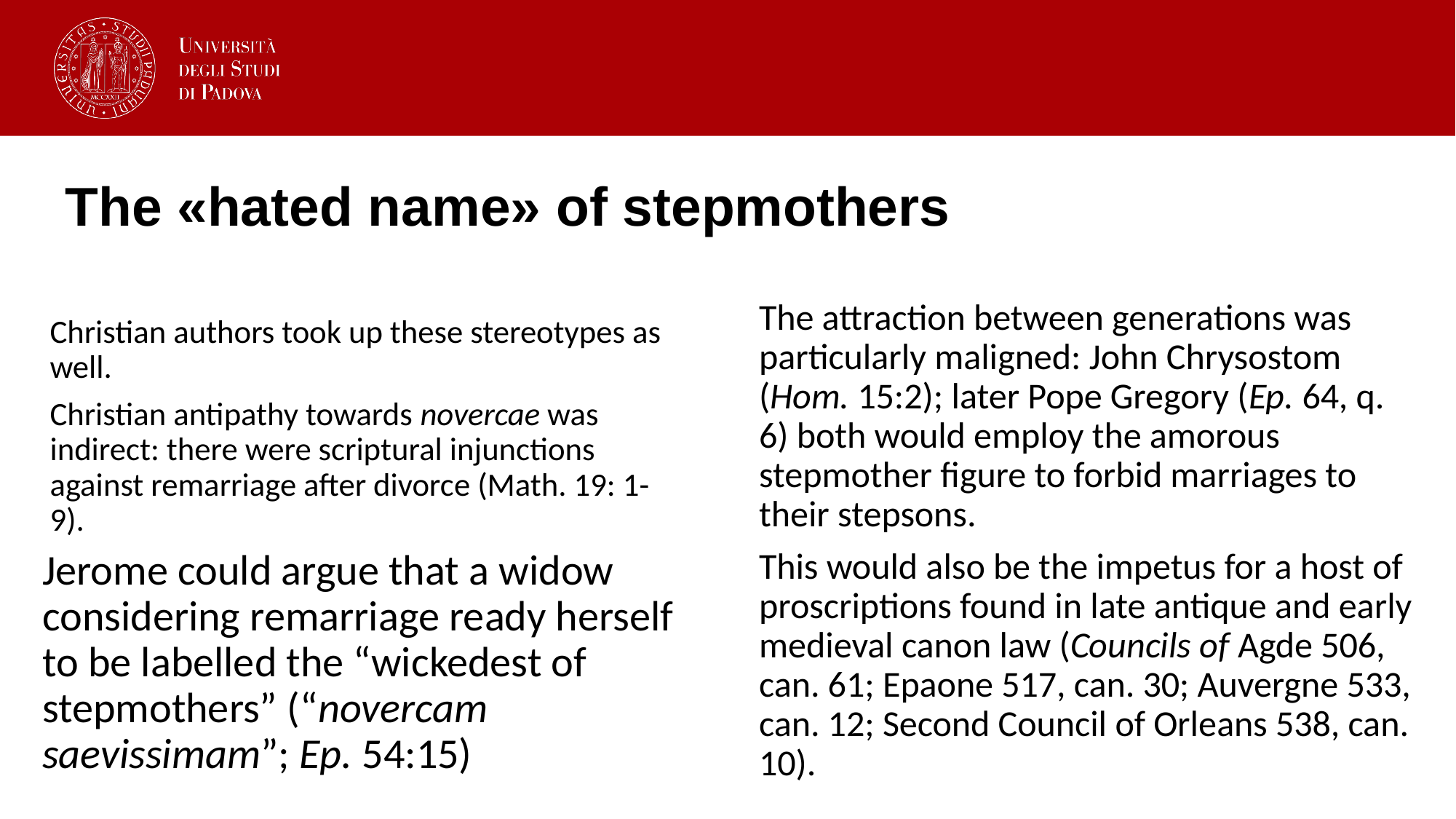

# The «hated name» of stepmothers
The attraction between generations was particularly maligned: John Chrysostom (Hom. 15:2); later Pope Gregory (Ep. 64, q. 6) both would employ the amorous stepmother figure to forbid marriages to their stepsons.
This would also be the impetus for a host of proscriptions found in late antique and early medieval canon law (Councils of Agde 506, can. 61; Epaone 517, can. 30; Auvergne 533, can. 12; Second Council of Orleans 538, can. 10).

Christian authors took up these stereotypes as well.
Christian antipathy towards novercae was indirect: there were scriptural injunctions against remarriage after divorce (Math. 19: 1-9).
Jerome could argue that a widow considering remarriage ready herself to be labelled the “wickedest of stepmothers” (“novercam saevissimam”; Ep. 54:15)